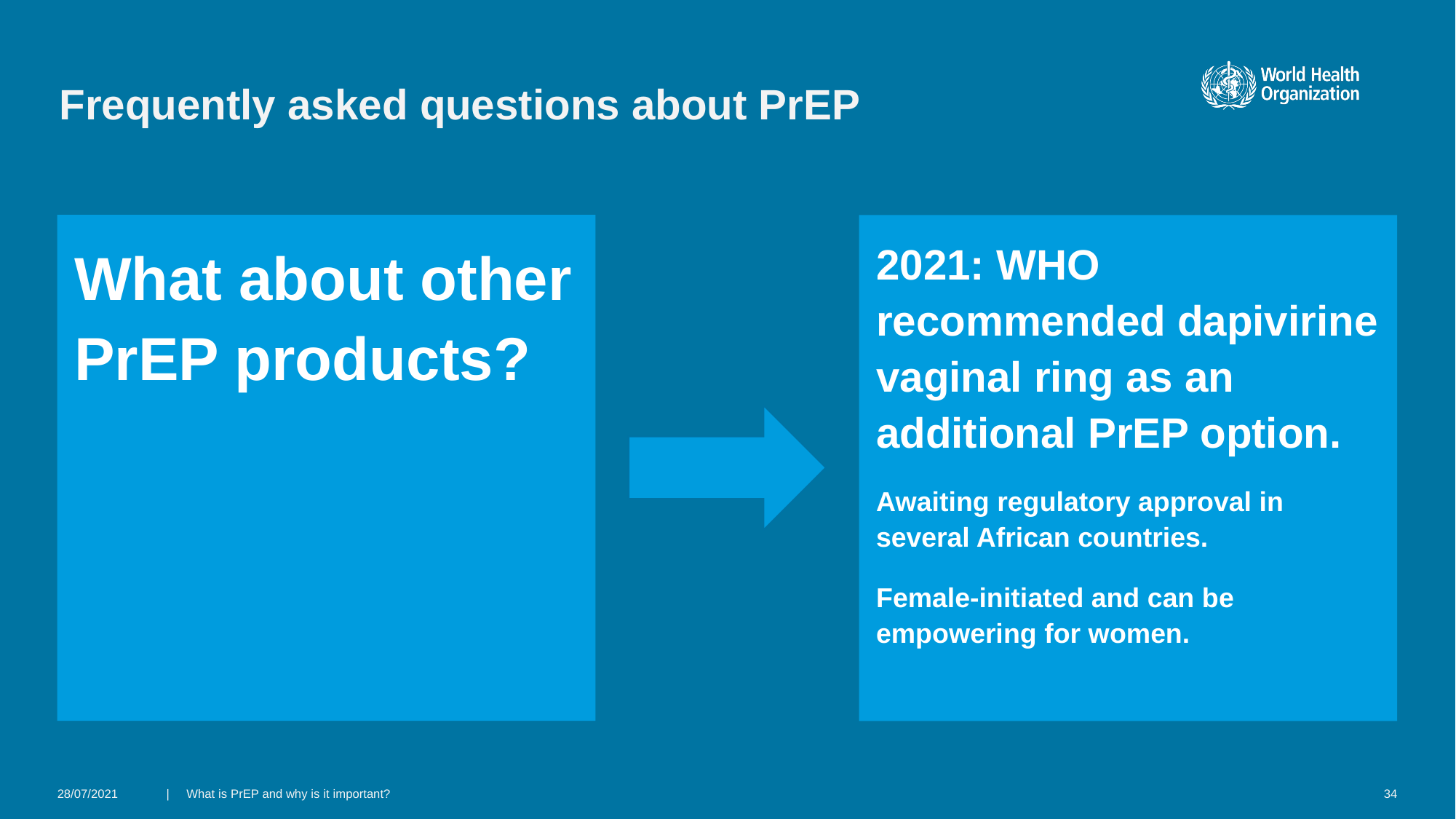

# Frequently asked questions about PrEP
What about other PrEP products?
2021: WHO recommended dapivirine vaginal ring as an additional PrEP option.
Awaiting regulatory approval in several African countries.
Female-initiated and can be empowering for women.

28/07/2021
|     What is PrEP and why is it important?
34